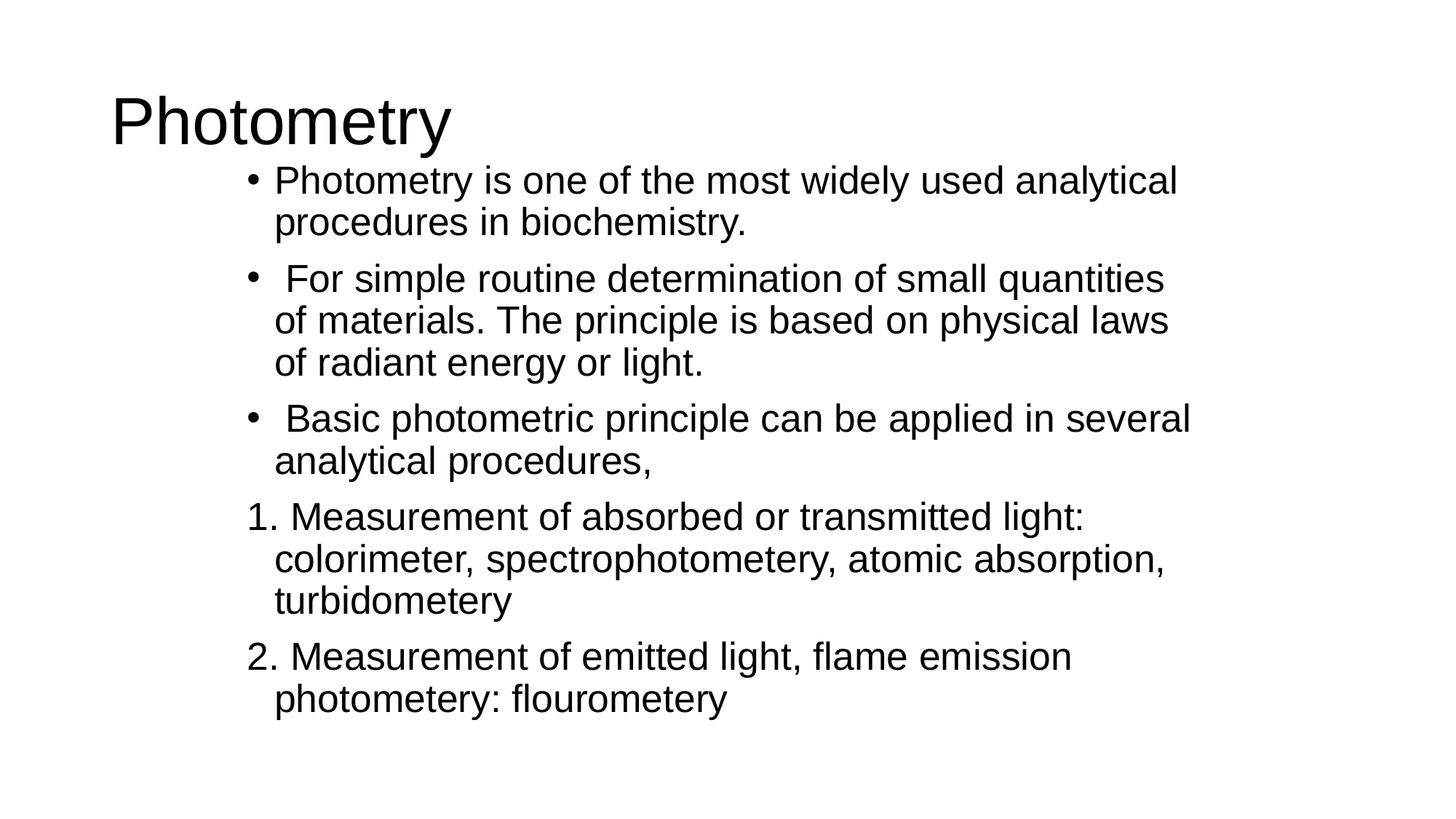

# Photometry
Photometry is one of the most widely used analytical procedures in biochemistry.
 For simple routine determination of small quantities of materials. The principle is based on physical laws of radiant energy or light.
 Basic photometric principle can be applied in several analytical procedures,
1. Measurement of absorbed or transmitted light: colorimeter, spectrophotometery, atomic absorption, turbidometery
2. Measurement of emitted light, flame emission photometery: flourometery